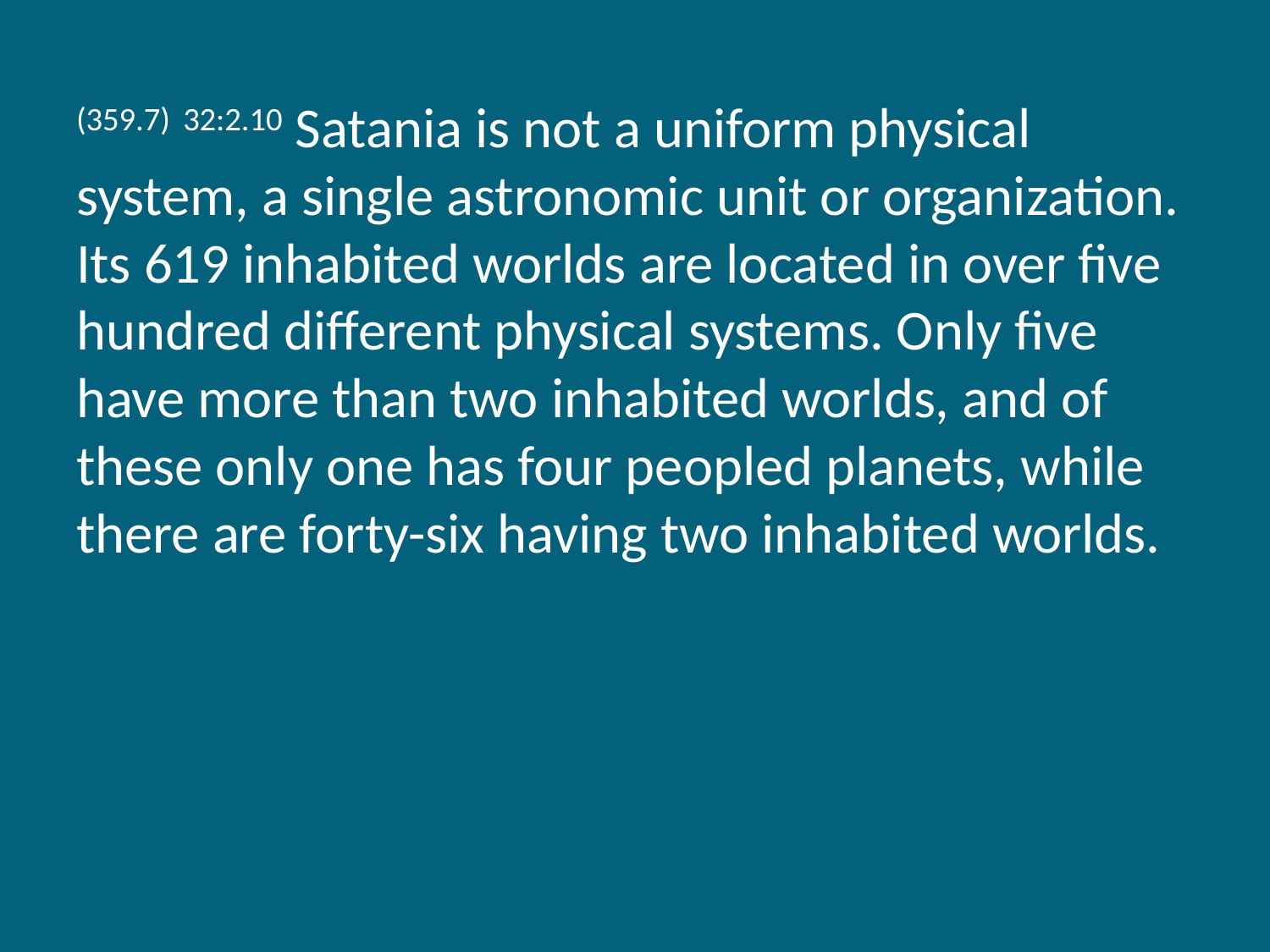

(359.7) 32:2.10 Satania is not a uniform physical system, a single astronomic unit or organization. Its 619 inhabited worlds are located in over five hundred different physical systems. Only five have more than two inhabited worlds, and of these only one has four peopled planets, while there are forty-six having two inhabited worlds.